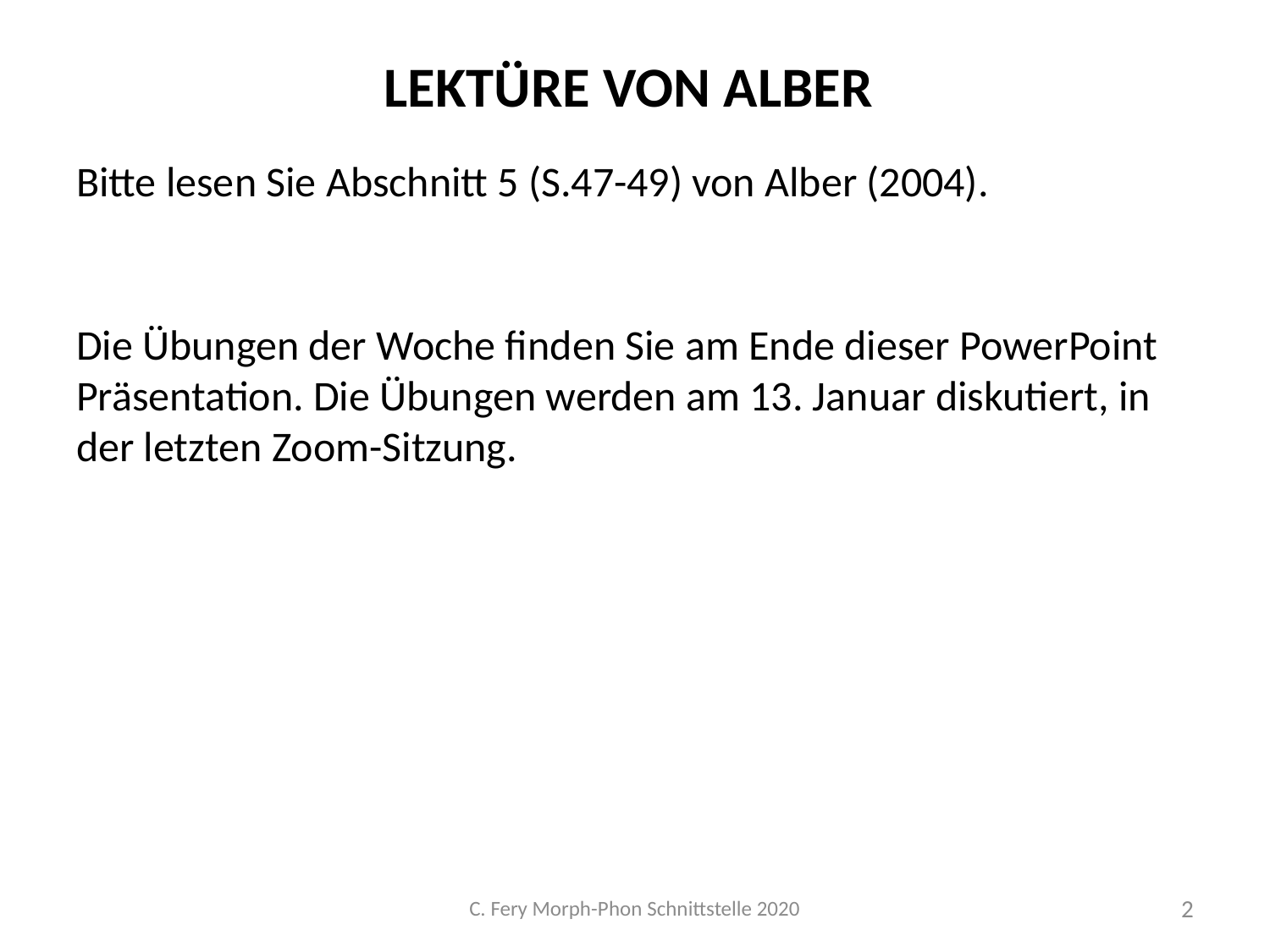

# Lektüre von Alber
Bitte lesen Sie Abschnitt 5 (S.47-49) von Alber (2004).

Die Übungen der Woche finden Sie am Ende dieser PowerPoint Präsentation. Die Übungen werden am 13. Januar diskutiert, in der letzten Zoom-Sitzung.
C. Fery Morph-Phon Schnittstelle 2020
2